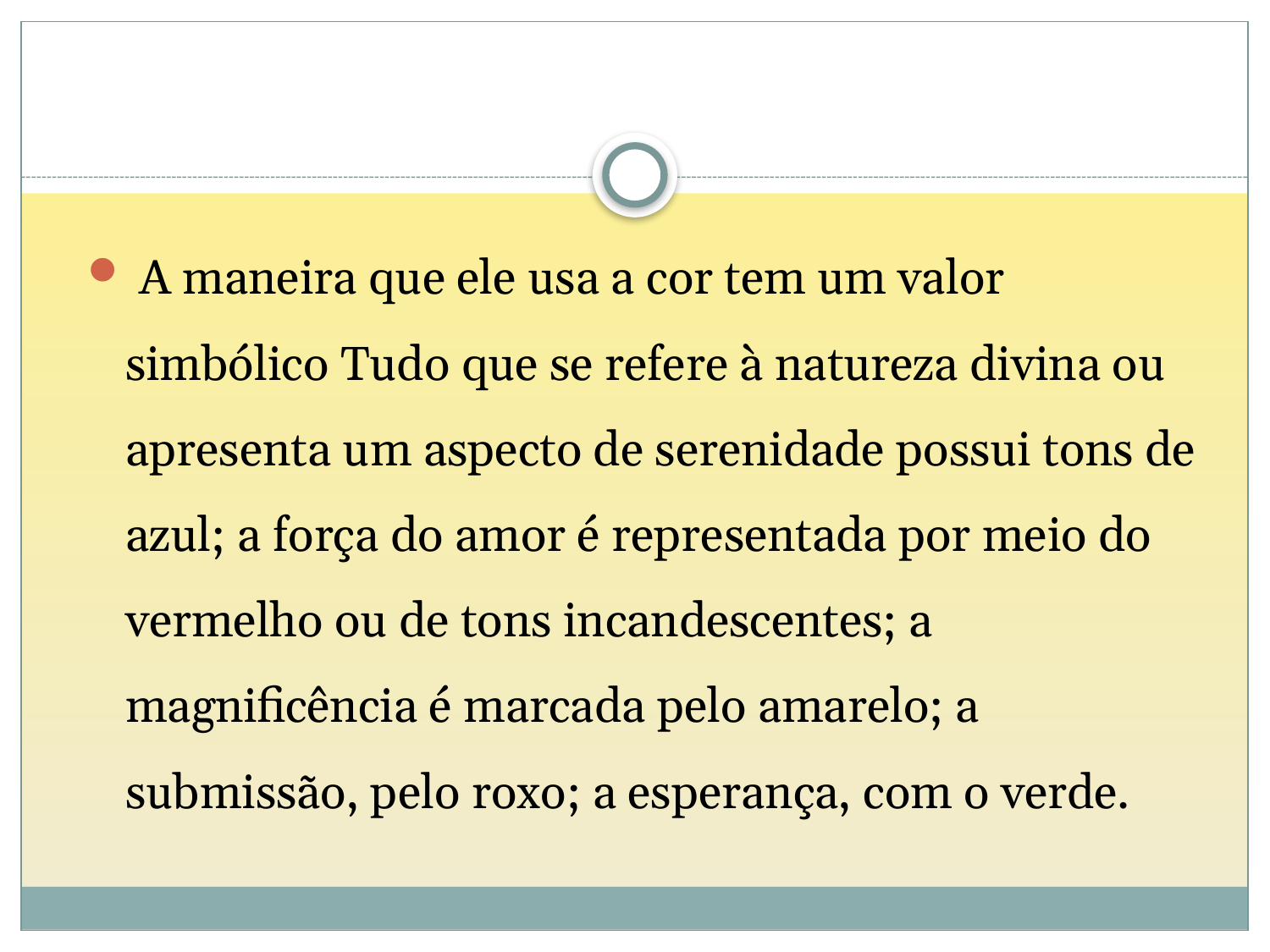

#
 A maneira que ele usa a cor tem um valor simbólico Tudo que se refere à natureza divina ou apresenta um aspecto de serenidade possui tons de azul; a força do amor é representada por meio do vermelho ou de tons incandescentes; a magnificência é marcada pelo amarelo; a submissão, pelo roxo; a esperança, com o verde.